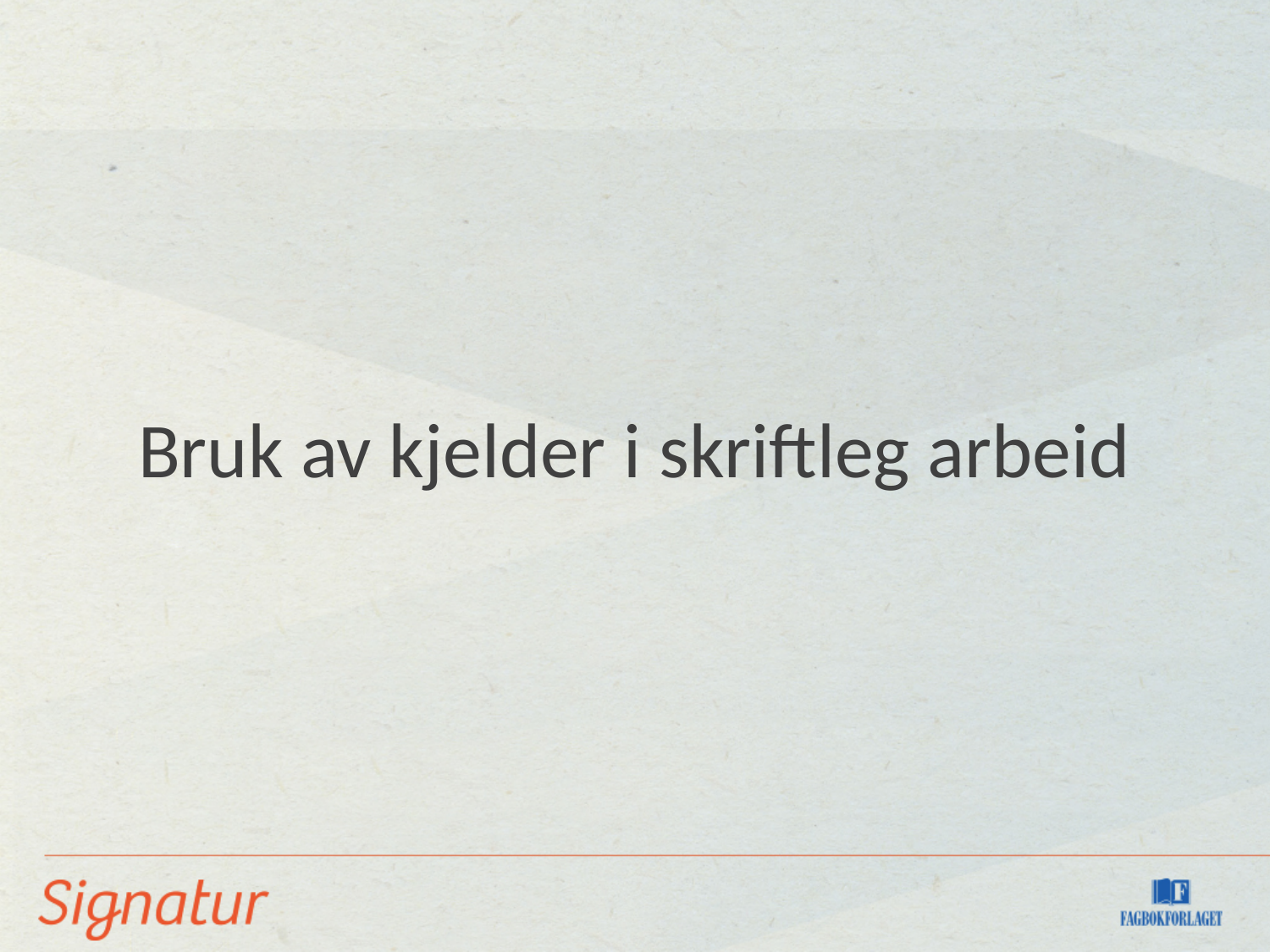

# Bruk av kjelder i skriftleg arbeid